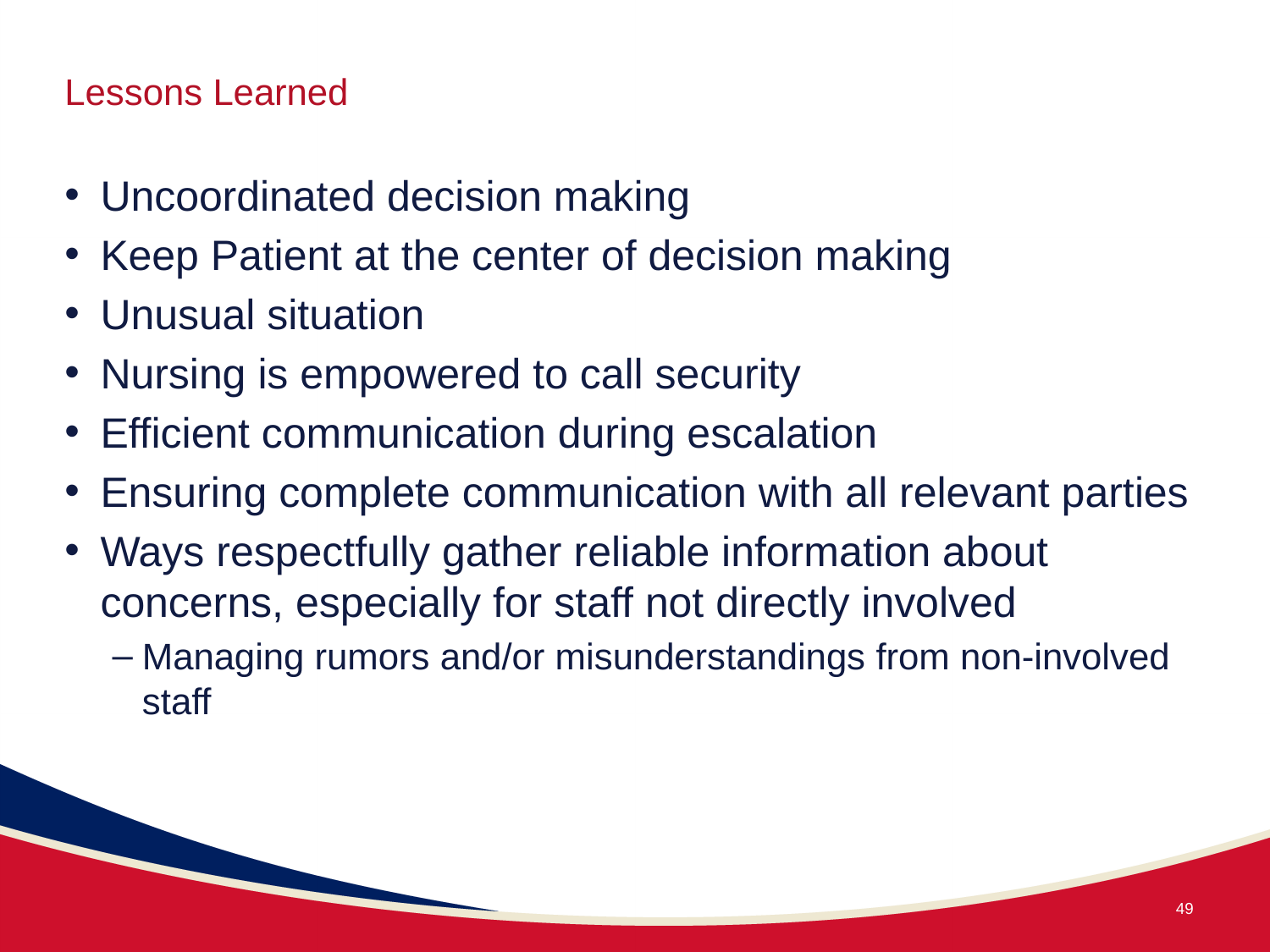

# Lessons Learned
Uncoordinated decision making
Keep Patient at the center of decision making
Unusual situation
Nursing is empowered to call security
Efficient communication during escalation
Ensuring complete communication with all relevant parties
Ways respectfully gather reliable information about concerns, especially for staff not directly involved
Managing rumors and/or misunderstandings from non-involved staff

49